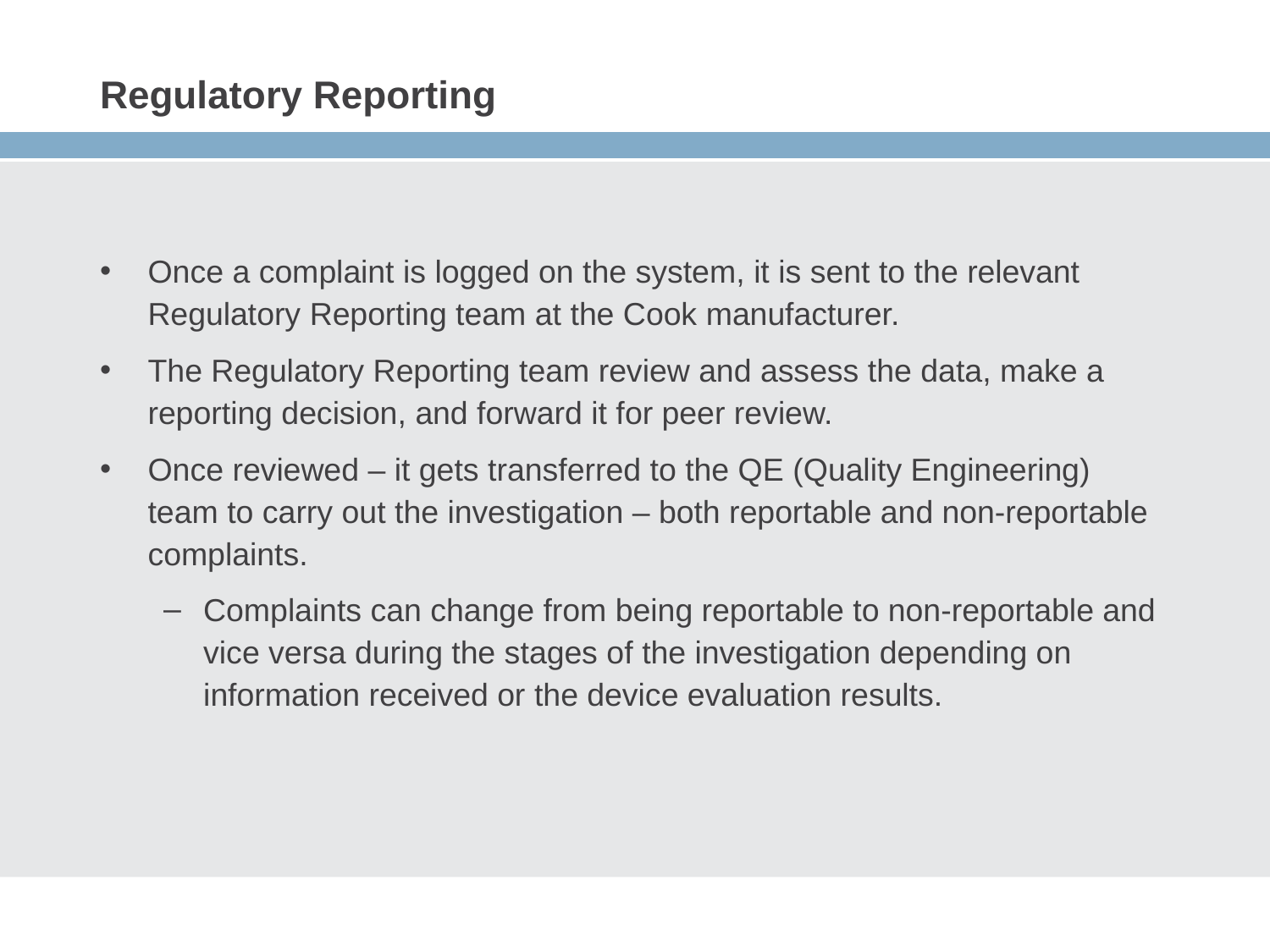

# Regulatory Reporting

Once a complaint is logged on the system, it is sent to the relevant Regulatory Reporting team at the Cook manufacturer.
The Regulatory Reporting team review and assess the data, make a reporting decision, and forward it for peer review.
Once reviewed – it gets transferred to the QE (Quality Engineering) team to carry out the investigation – both reportable and non-reportable complaints.
Complaints can change from being reportable to non-reportable and vice versa during the stages of the investigation depending on information received or the device evaluation results.